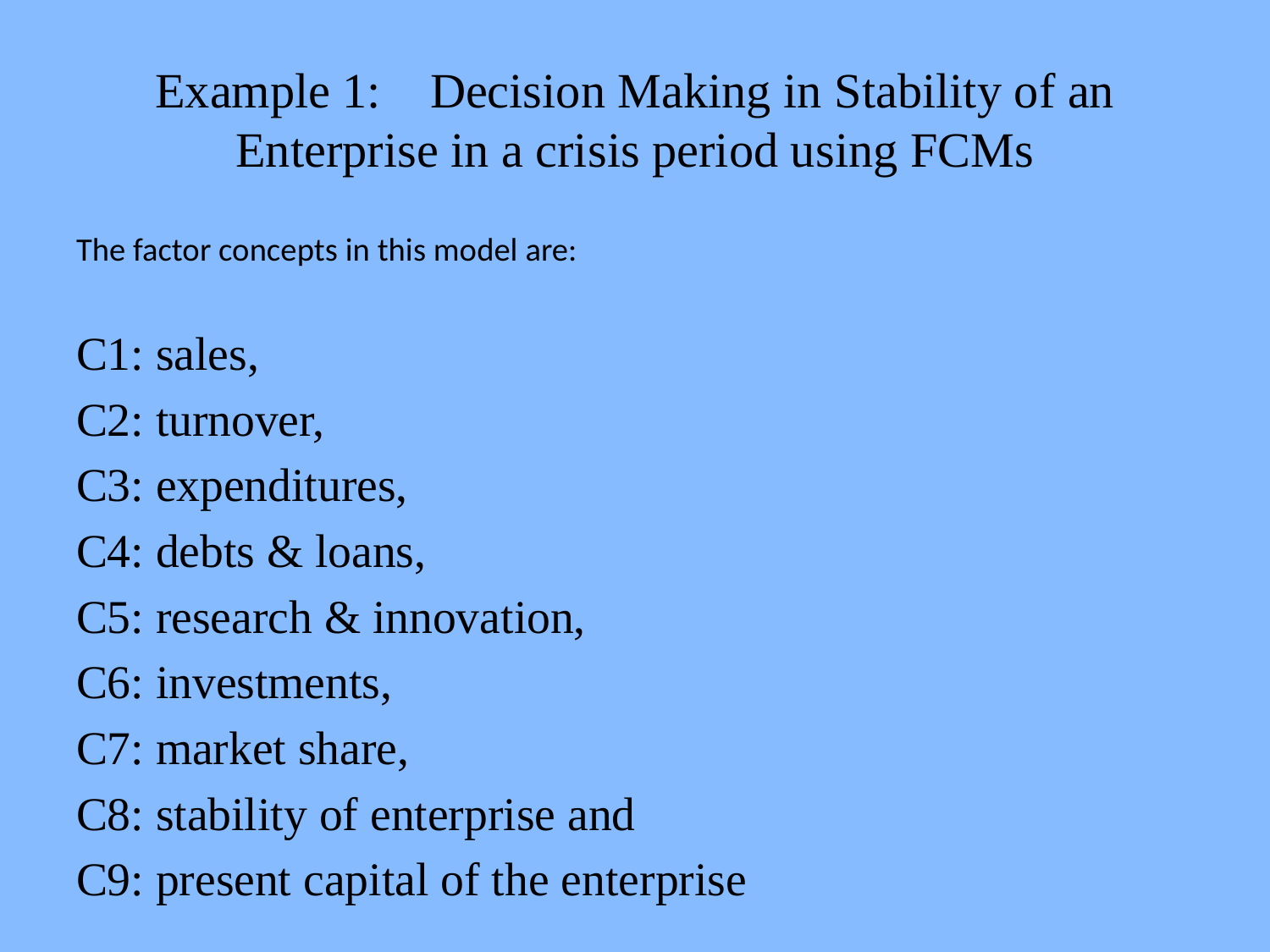

# Example 1:    Decision Making in Stability of an Enterprise in a crisis period using FCMs
The factor concepts in this model are:

C1: sales,
C2: turnover,
C3: expenditures,
C4: debts & loans,
C5: research & innovation,
C6: investments,
C7: market share,
C8: stability of enterprise and
C9: present capital of the enterprise